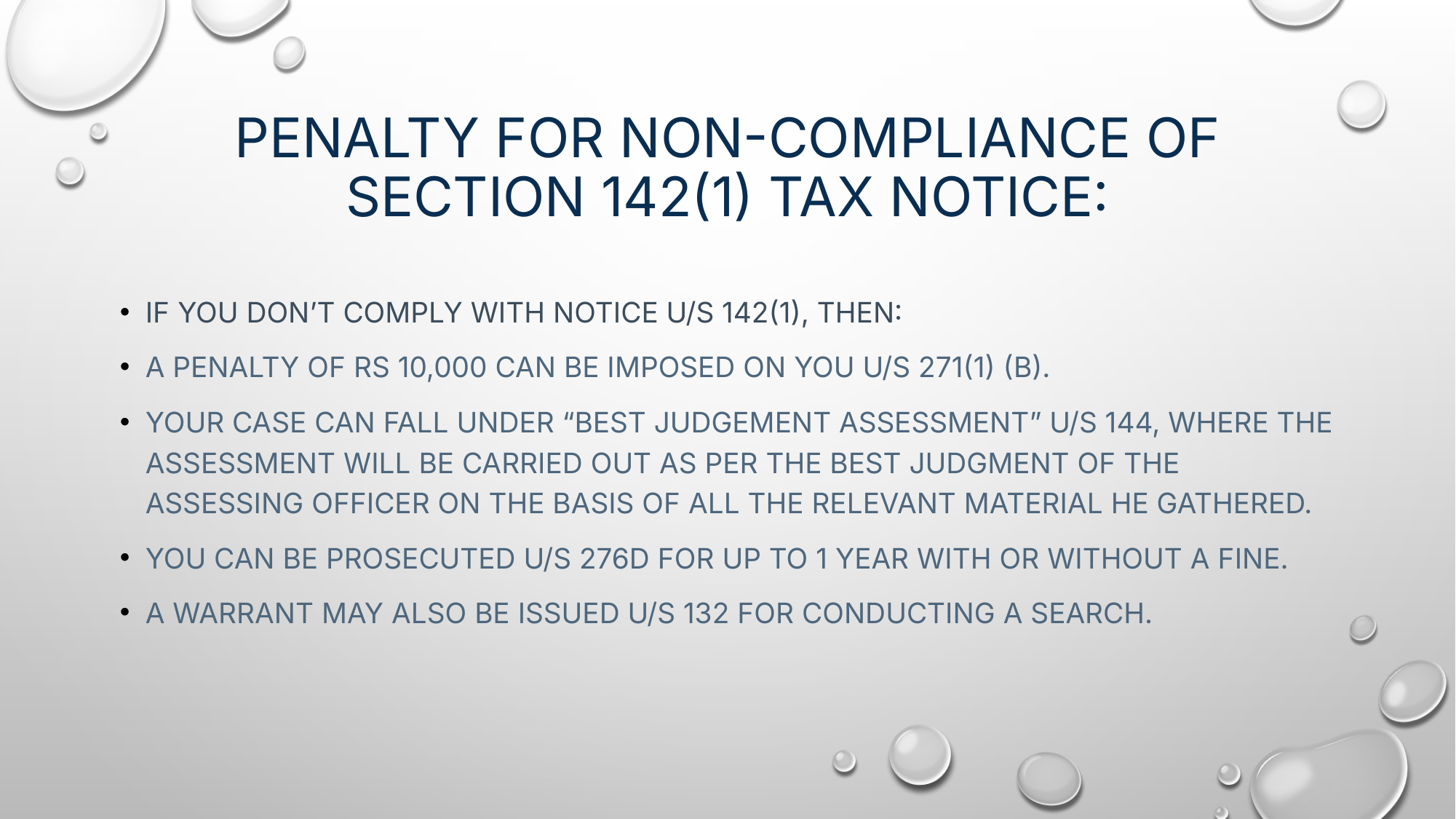

# Penalty for Non-Compliance of Section 142(1) Tax Notice:
If you don’t comply with Notice u/s 142(1), then:
A penalty of Rs 10,000 can be imposed on you u/s 271(1) (b).
Your case can fall under “Best Judgement Assessment” u/s 144, where the assessment will be carried out as per the best judgment of the Assessing Officer on the basis of all the relevant material he gathered.
You can be prosecuted u/s 276D for up to 1 year with or without a fine.
A warrant may also be issued u/s 132 for conducting a search.